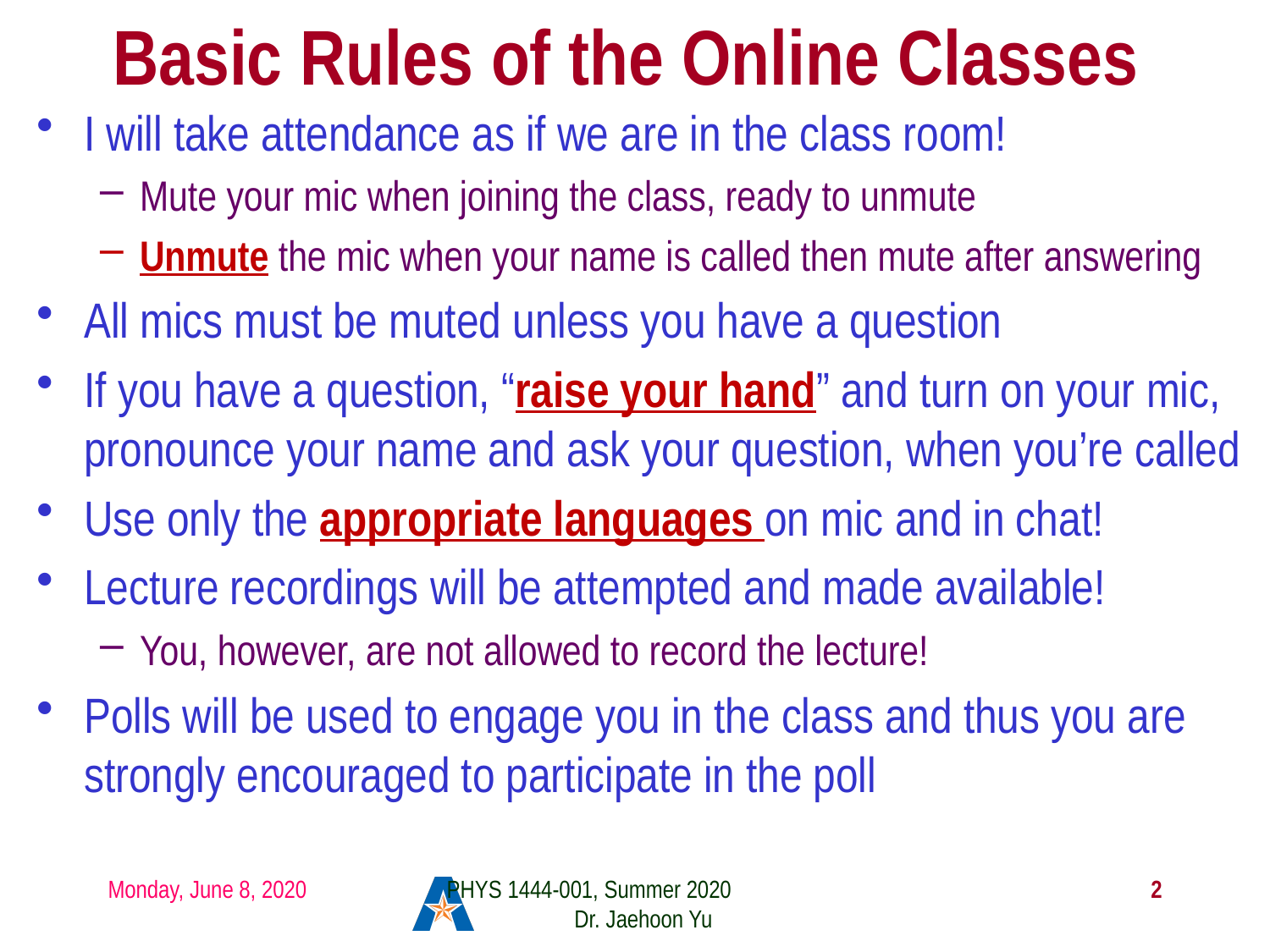

# Basic Rules of the Online Classes
I will take attendance as if we are in the class room!
Mute your mic when joining the class, ready to unmute
Unmute the mic when your name is called then mute after answering
All mics must be muted unless you have a question
If you have a question, “raise your hand” and turn on your mic, pronounce your name and ask your question, when you’re called
Use only the appropriate languages on mic and in chat!
Lecture recordings will be attempted and made available!
You, however, are not allowed to record the lecture!
Polls will be used to engage you in the class and thus you are strongly encouraged to participate in the poll
Monday, June 8, 2020
PHYS 1444-001, Summer 2020                    Dr. Jaehoon Yu
2